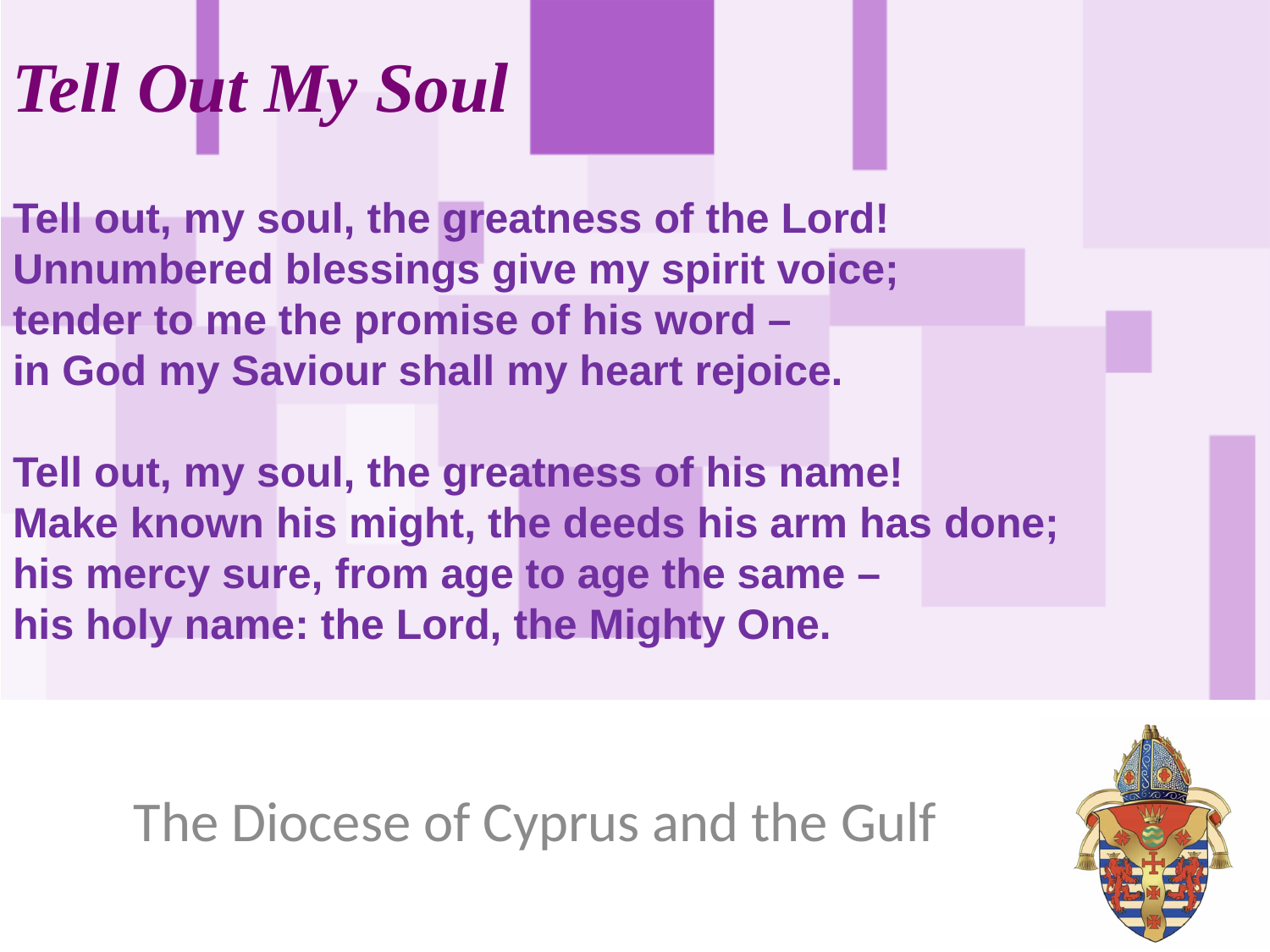

Tell Out My Soul
Tell out, my soul, the greatness of the Lord!
Unnumbered blessings give my spirit voice;
tender to me the promise of his word –
in God my Saviour shall my heart rejoice.

Tell out, my soul, the greatness of his name!
Make known his might, the deeds his arm has done;
his mercy sure, from age to age the same –
his holy name: the Lord, the Mighty One.